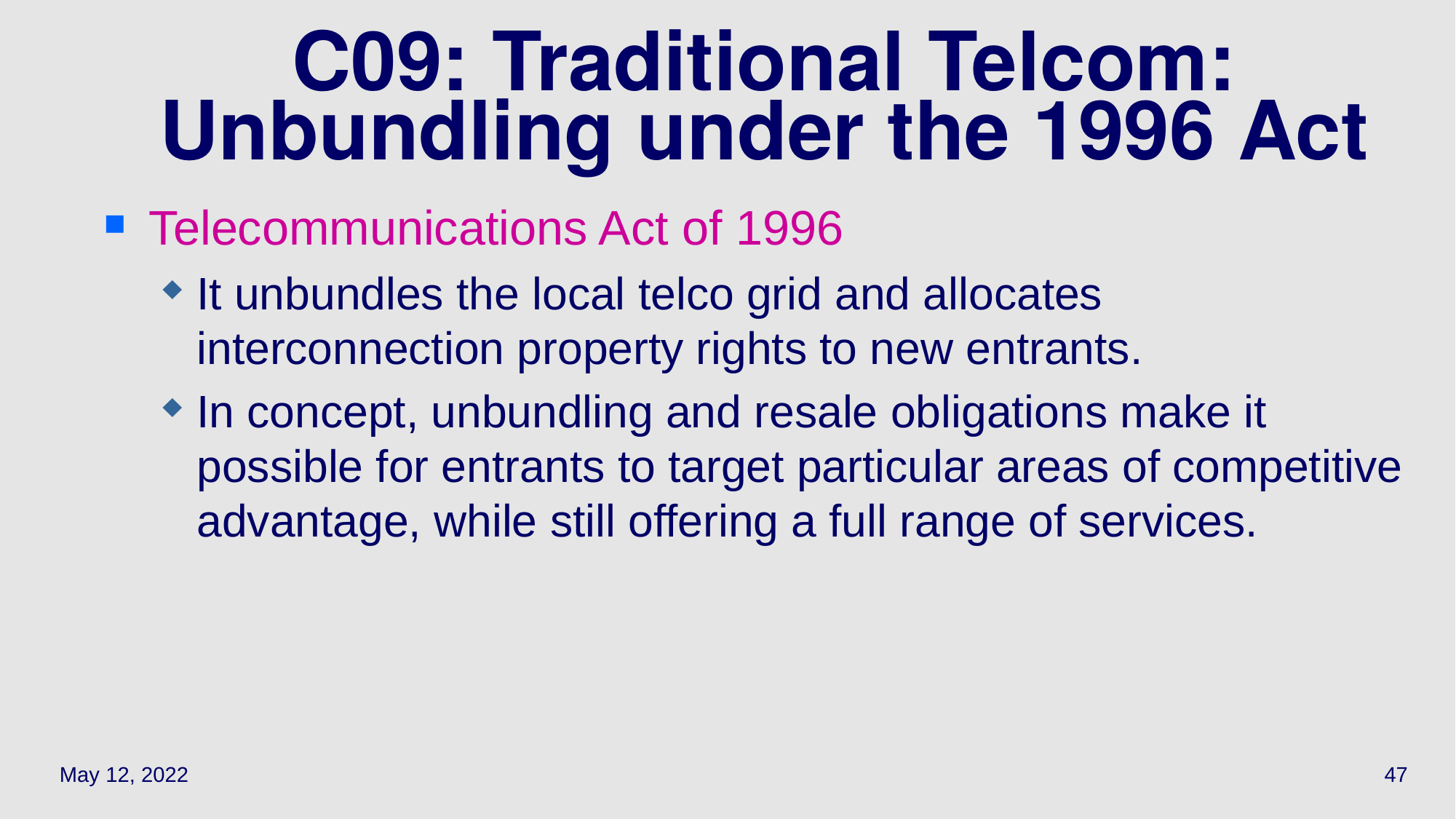

47
# C09: Traditional Telcom: Unbundling under the 1996 Act
Telecommunications Act of 1996
It unbundles the local telco grid and allocates interconnection property rights to new entrants.
In concept, unbundling and resale obligations make it possible for entrants to target particular areas of competitive advantage, while still offering a full range of services.
May 12, 2022